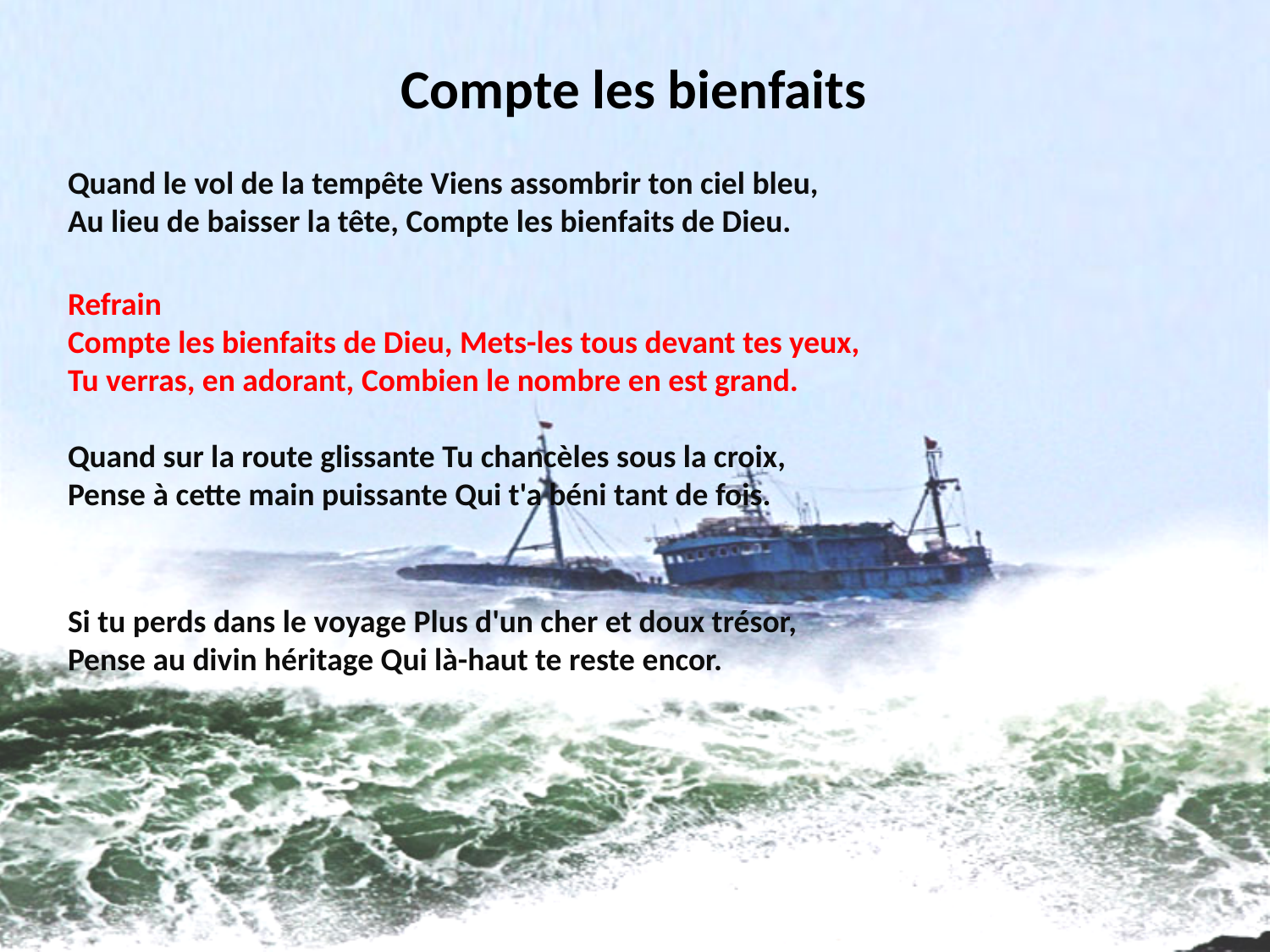

# Compte les bienfaits
Quand le vol de la tempête Viens assombrir ton ciel bleu,
Au lieu de baisser la tête, Compte les bienfaits de Dieu.
Refrain
Compte les bienfaits de Dieu, Mets-les tous devant tes yeux,
Tu verras, en adorant, Combien le nombre en est grand.
Quand sur la route glissante Tu chancèles sous la croix,
Pense à cette main puissante Qui t'a béni tant de fois.

Si tu perds dans le voyage Plus d'un cher et doux trésor,
Pense au divin héritage Qui là-haut te reste encor.